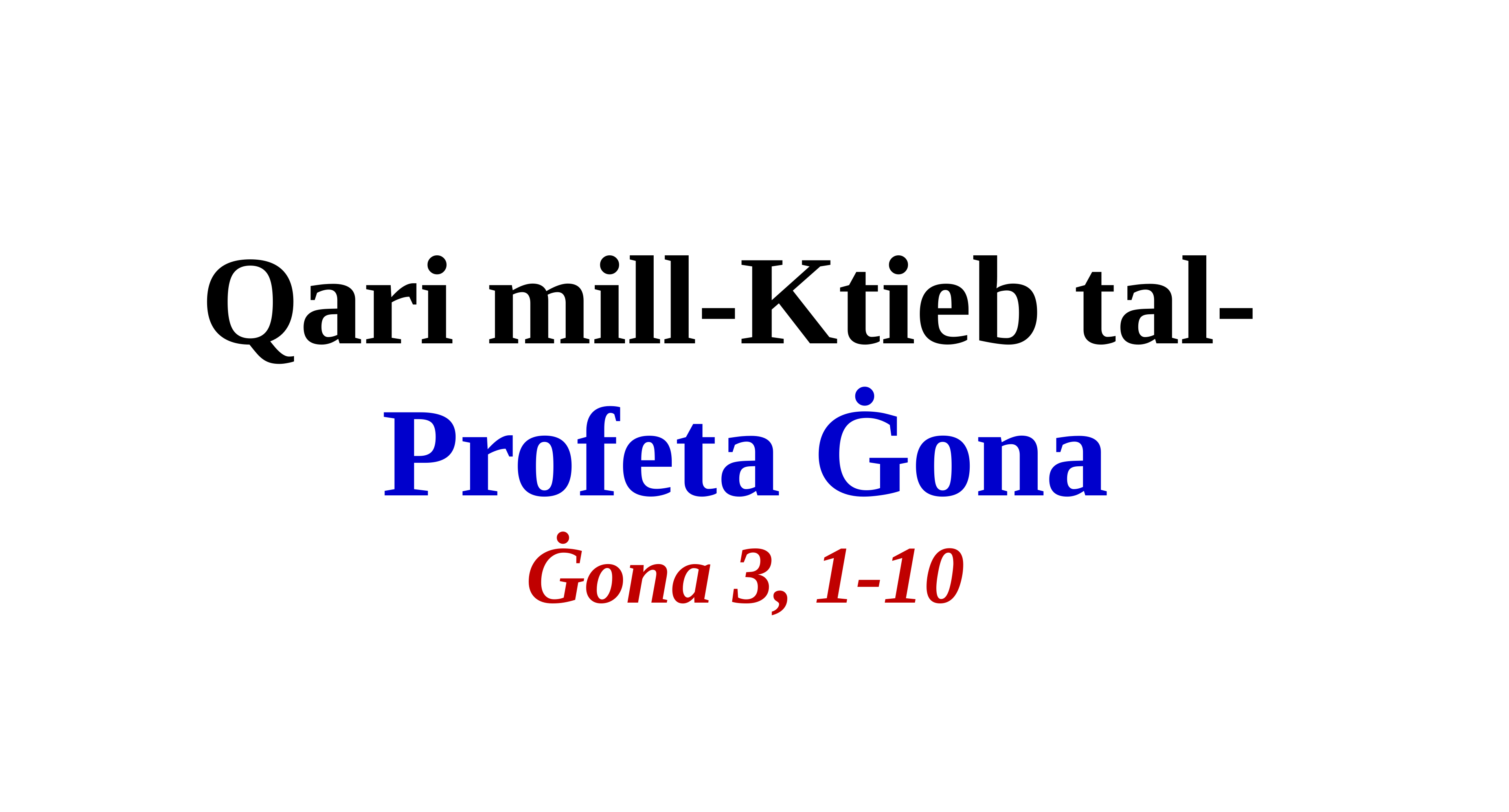

Qari mill-Ktieb tal-
Profeta Ġona
Ġona 3, 1-10